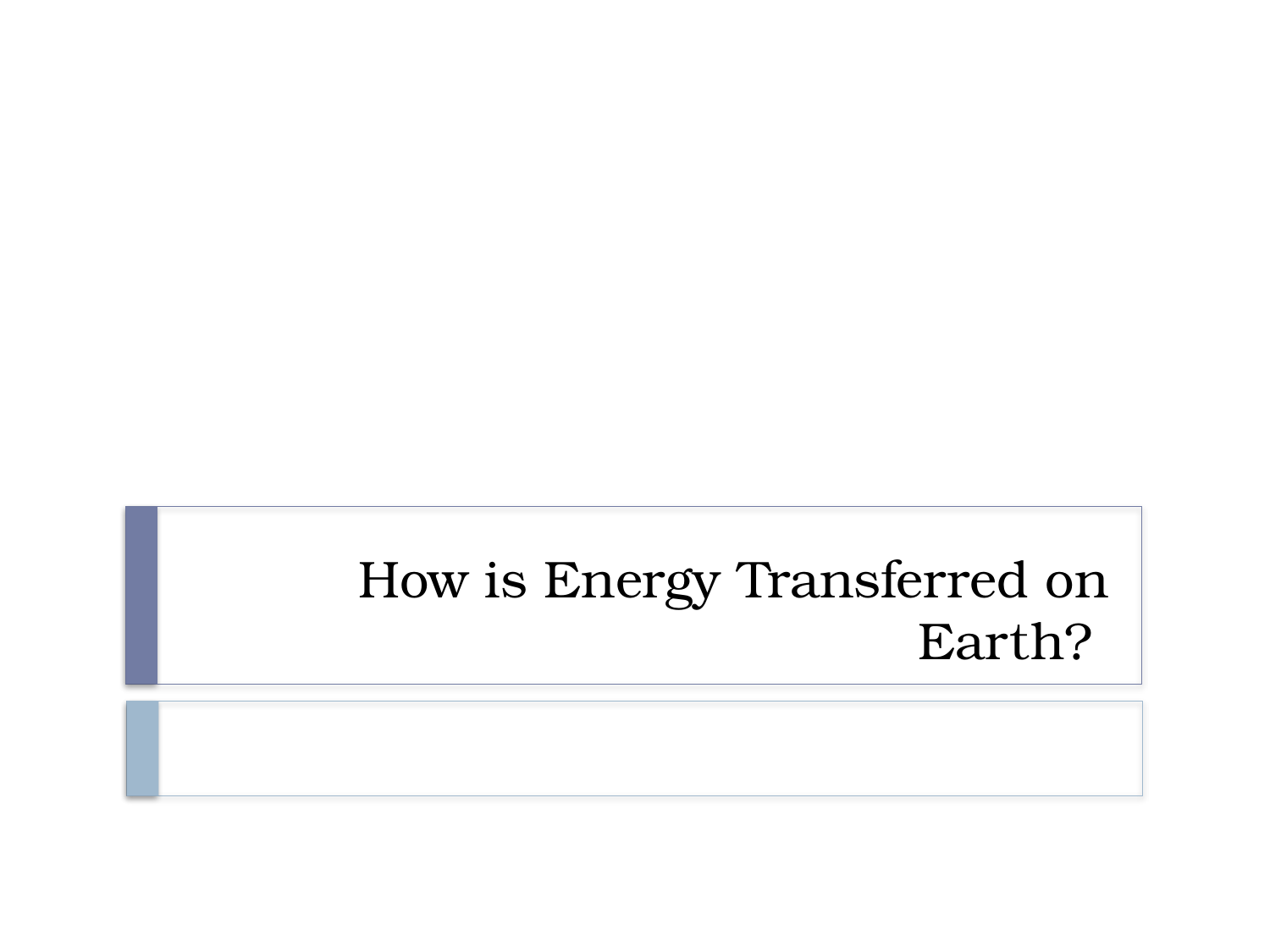

# How is Energy Transferred on Earth?